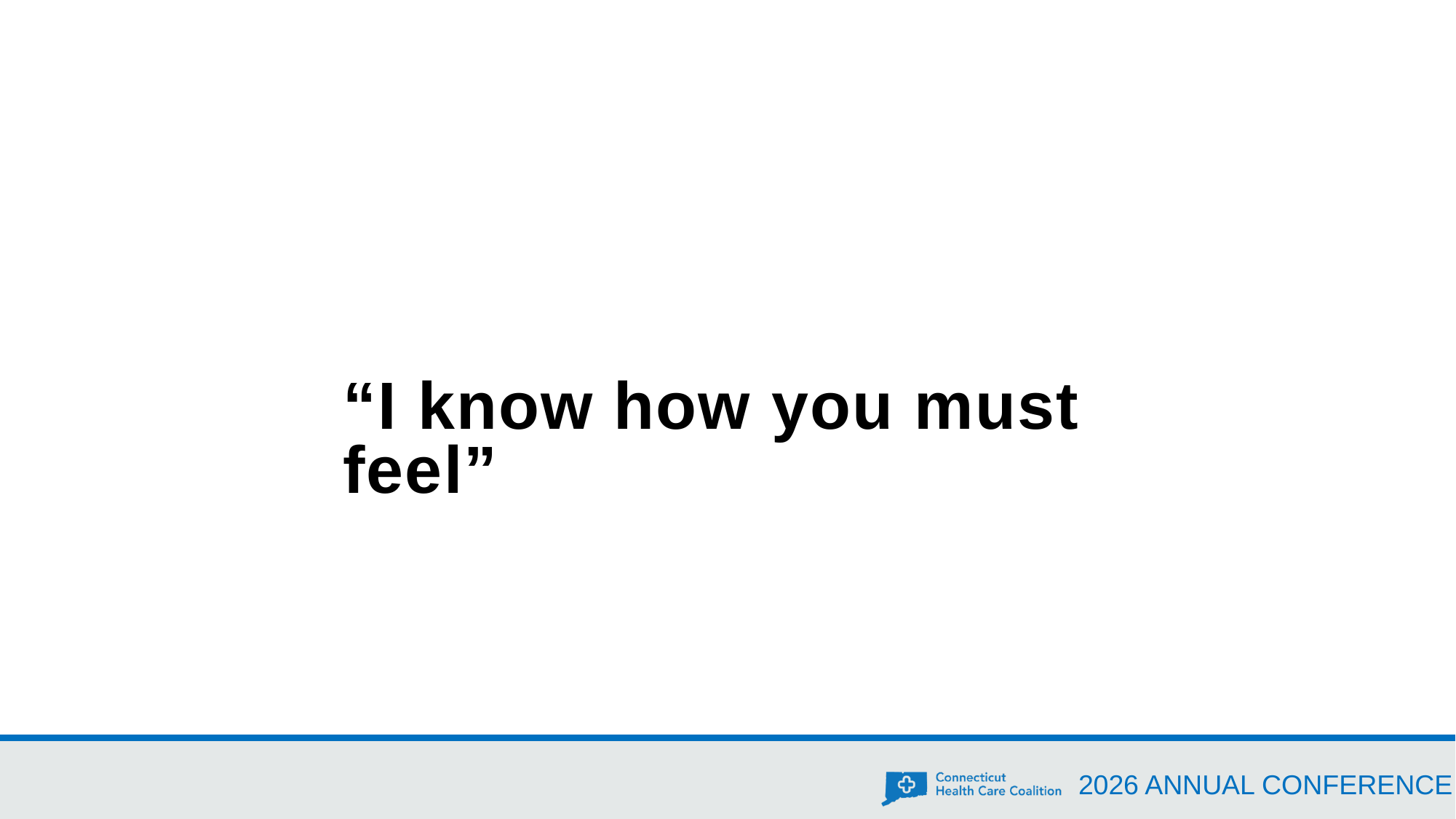

# “I know how you must feel”